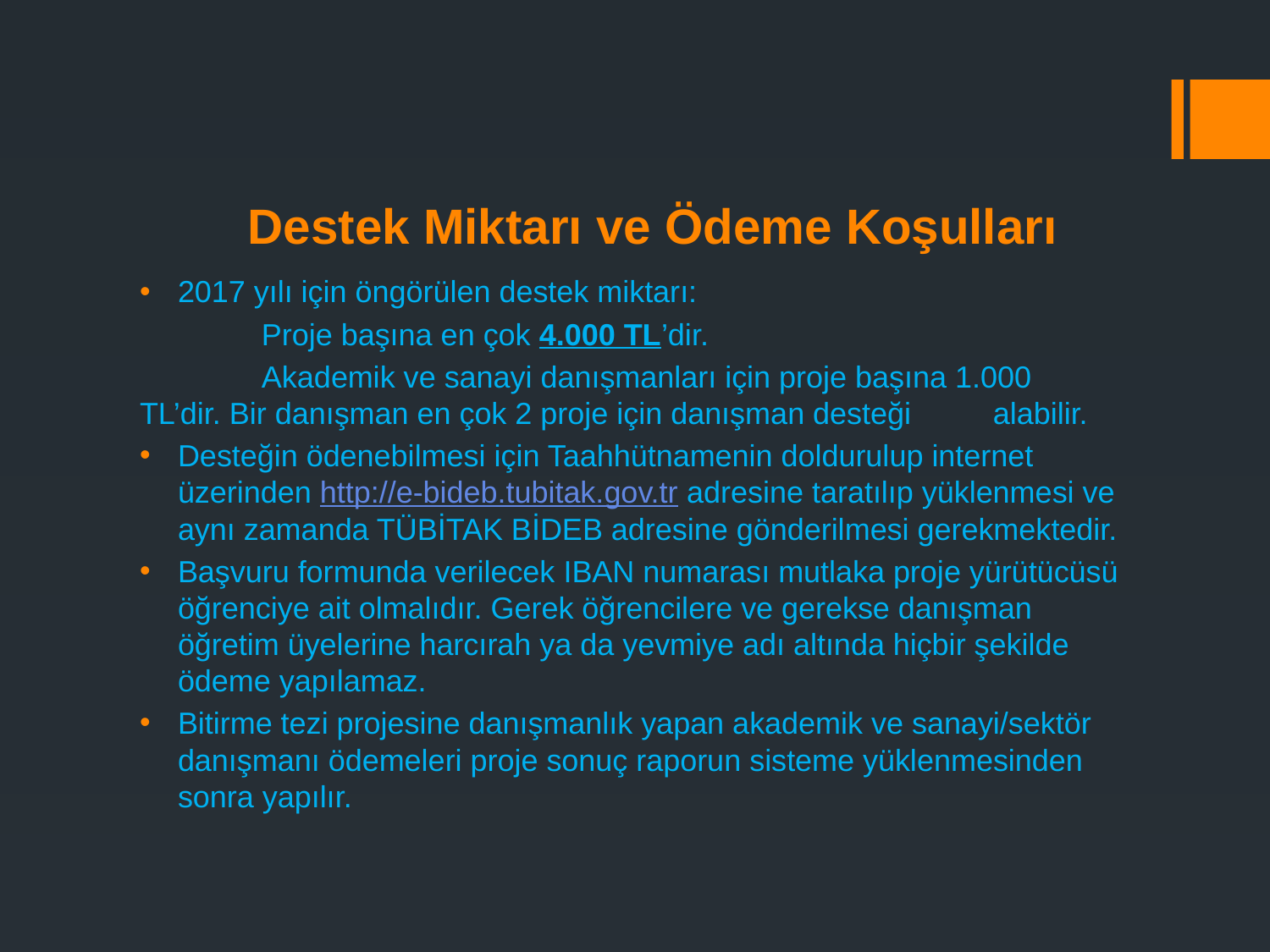

# Destek Miktarı ve Ödeme Koşulları
2017 yılı için öngörülen destek miktarı:
	Proje başına en çok 4.000 TL’dir.
	Akademik ve sanayi danışmanları için proje başına 1.000 	TL’dir. Bir danışman en çok 2 proje için danışman desteği 	alabilir.
Desteğin ödenebilmesi için Taahhütnamenin doldurulup internet üzerinden http://e-bideb.tubitak.gov.tr adresine taratılıp yüklenmesi ve aynı zamanda TÜBİTAK BİDEB adresine gönderilmesi gerekmektedir.
Başvuru formunda verilecek IBAN numarası mutlaka proje yürütücüsü öğrenciye ait olmalıdır. Gerek öğrencilere ve gerekse danışman öğretim üyelerine harcırah ya da yevmiye adı altında hiçbir şekilde ödeme yapılamaz.
Bitirme tezi projesine danışmanlık yapan akademik ve sanayi/sektör danışmanı ödemeleri proje sonuç raporun sisteme yüklenmesinden sonra yapılır.